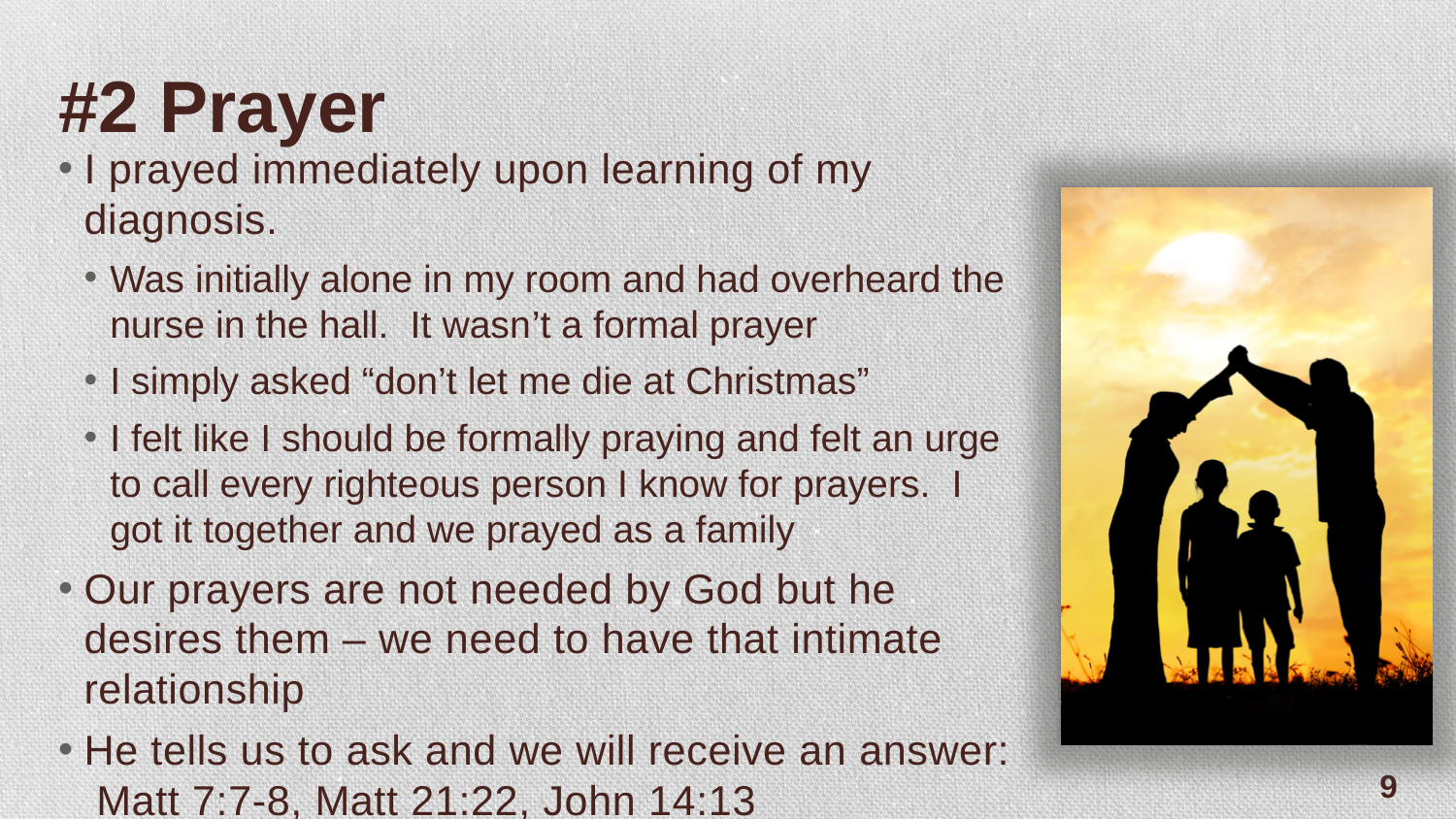

# #2 Prayer
I prayed immediately upon learning of my diagnosis.
Was initially alone in my room and had overheard the nurse in the hall.  It wasn’t a formal prayer
I simply asked “don’t let me die at Christmas”
I felt like I should be formally praying and felt an urge to call every righteous person I know for prayers.  I got it together and we prayed as a family
Our prayers are not needed by God but he desires them – we need to have that intimate relationship
He tells us to ask and we will receive an answer:  Matt 7:7-8, Matt 21:22, John 14:13
9